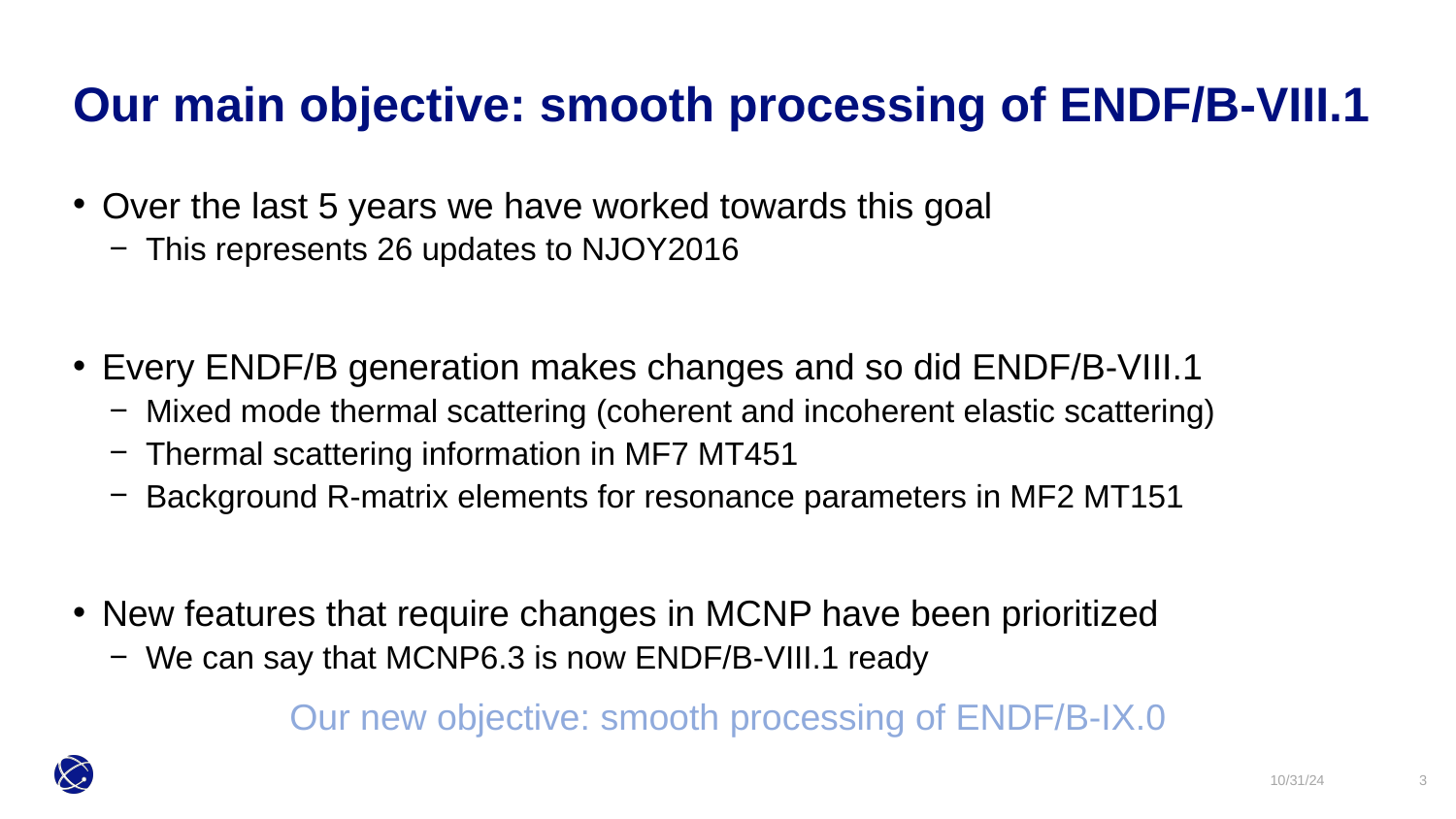

Our main objective: smooth processing of ENDF/B-VIII.1

Over the last 5 years we have worked towards this goal
This represents 26 updates to NJOY2016

Every ENDF/B generation makes changes and so did ENDF/B-VIII.1
Mixed mode thermal scattering (coherent and incoherent elastic scattering)
Thermal scattering information in MF7 MT451
Background R-matrix elements for resonance parameters in MF2 MT151

New features that require changes in MCNP have been prioritized
We can say that MCNP6.3 is now ENDF/B-VIII.1 ready
Our new objective: smooth processing of ENDF/B-IX.0